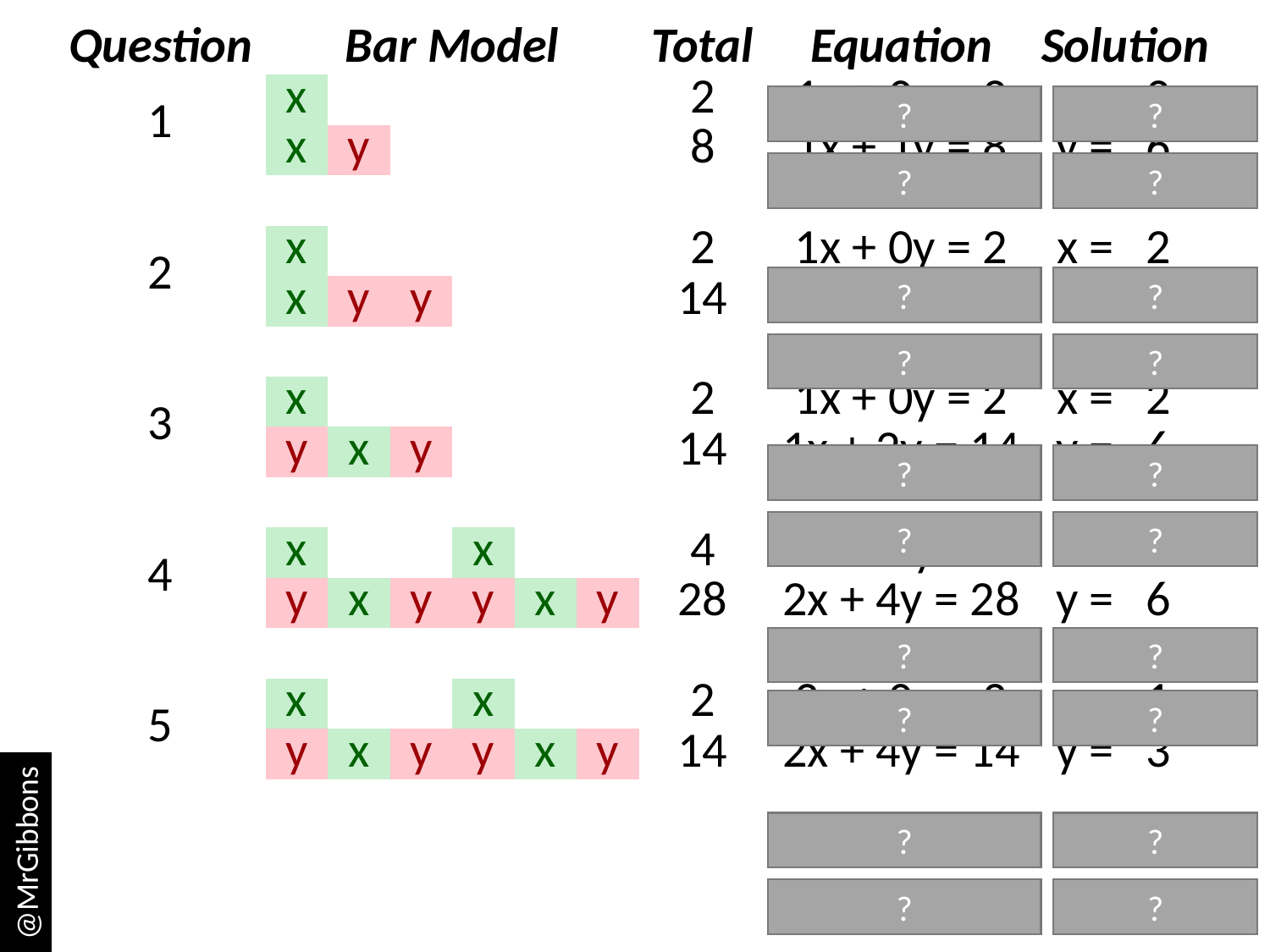

| Question | Bar Model |  |  |  |  |  | Total | Equation | Solution |  |
| --- | --- | --- | --- | --- | --- | --- | --- | --- | --- | --- |
| 1 | x |  |  |  |  |  | 2 | 1x + 0y = 2 | x = | 2 |
|  | x | y |  |  |  |  | 8 | 1x + 1y = 8 | y = | 6 |
|  |  |  |  |  |  |  |  |  |  |  |
| 2 | x |  |  |  |  |  | 2 | 1x + 0y = 2 | x = | 2 |
|  | x | y | y |  |  |  | 14 | 1x + 2y = 14 | y = | 6 |
|  |  |  |  |  |  |  |  |  |  |  |
| 3 | x |  |  |  |  |  | 2 | 1x + 0y = 2 | x = | 2 |
|  | y | x | y |  |  |  | 14 | 1x + 2y = 14 | y = | 6 |
|  |  |  |  |  |  |  |  |  |  |  |
| 4 | x |  |  | x |  |  | 4 | 2x + 0y = 4 | x = | 2 |
|  | y | x | y | y | x | y | 28 | 2x + 4y = 28 | y = | 6 |
|  |  |  |  |  |  |  |  |  |  |  |
| 5 | x |  |  | x |  |  | 2 | 2x + 0y = 2 | x = | 1 |
|  | y | x | y | y | x | y | 14 | 2x + 4y = 14 | y = | 3 |
?
?
?
?
?
?
?
?
?
?
?
?
?
?
?
?
?
?
@MrGibbons
?
?